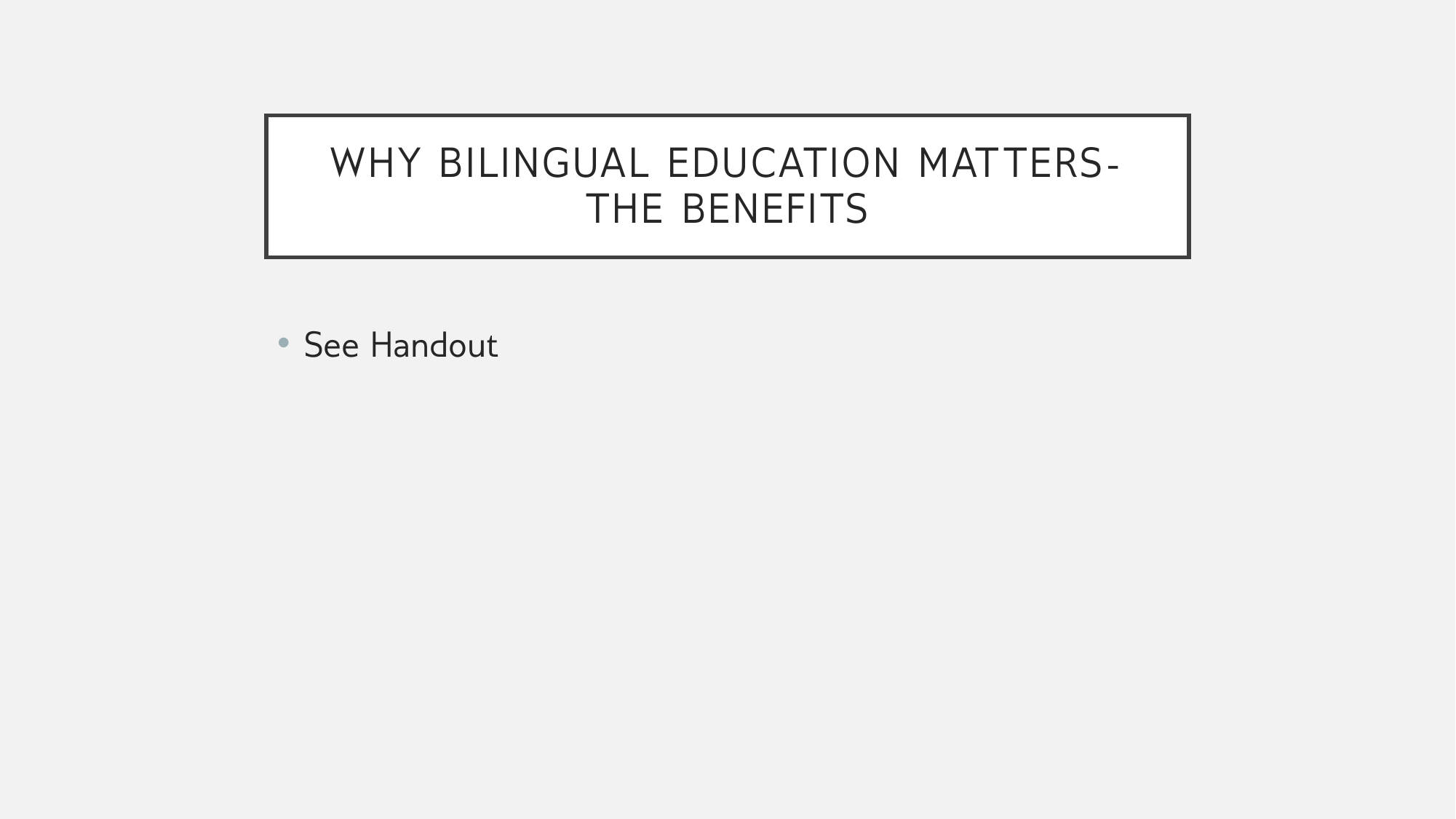

# Why Bilingual Education Matters- The Benefits
See Handout